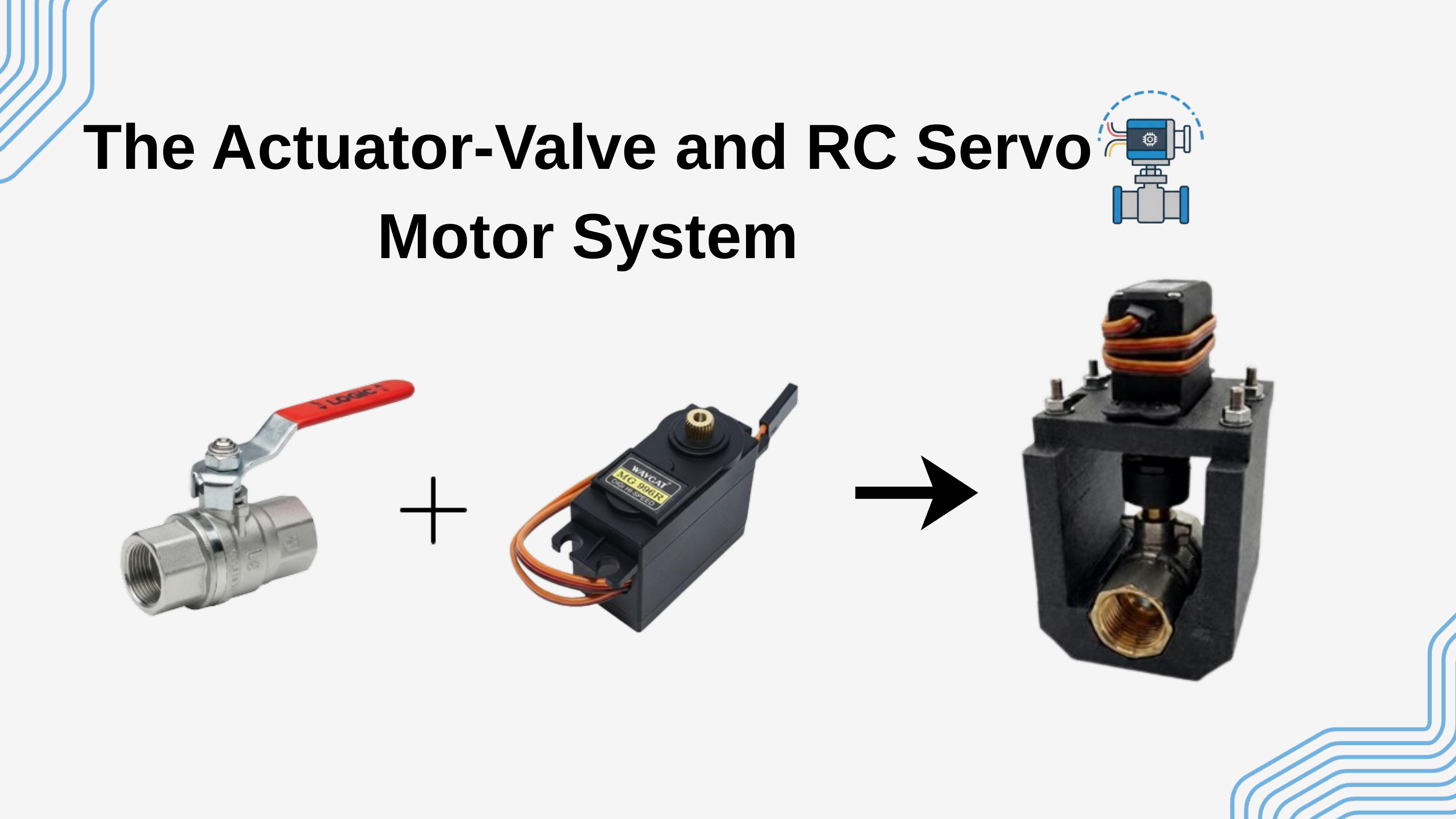

The Actuator-Valve and RC Servo Motor System